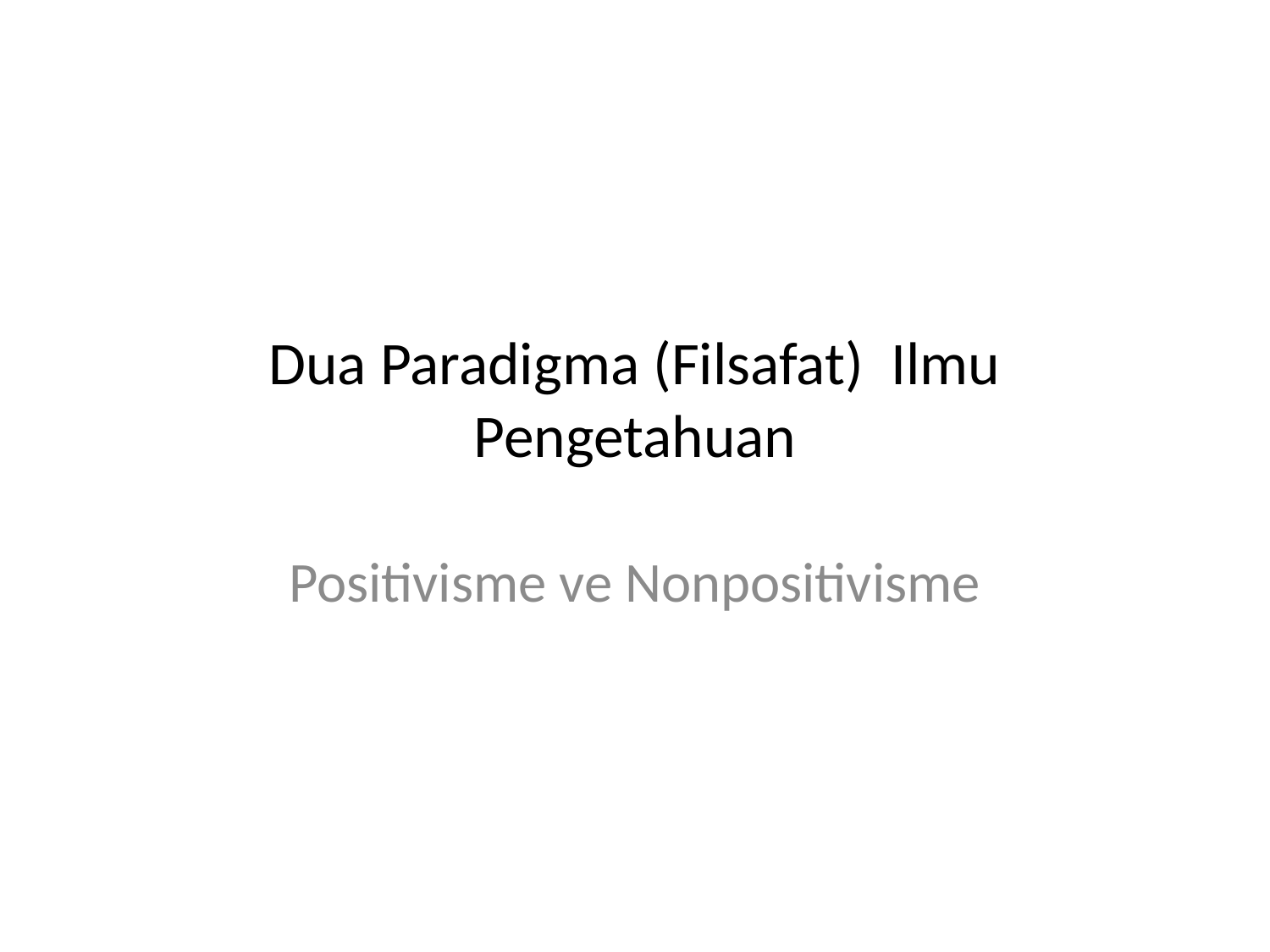

# Dua Paradigma (Filsafat)  Ilmu Pengetahuan
Positivisme ve Nonpositivisme